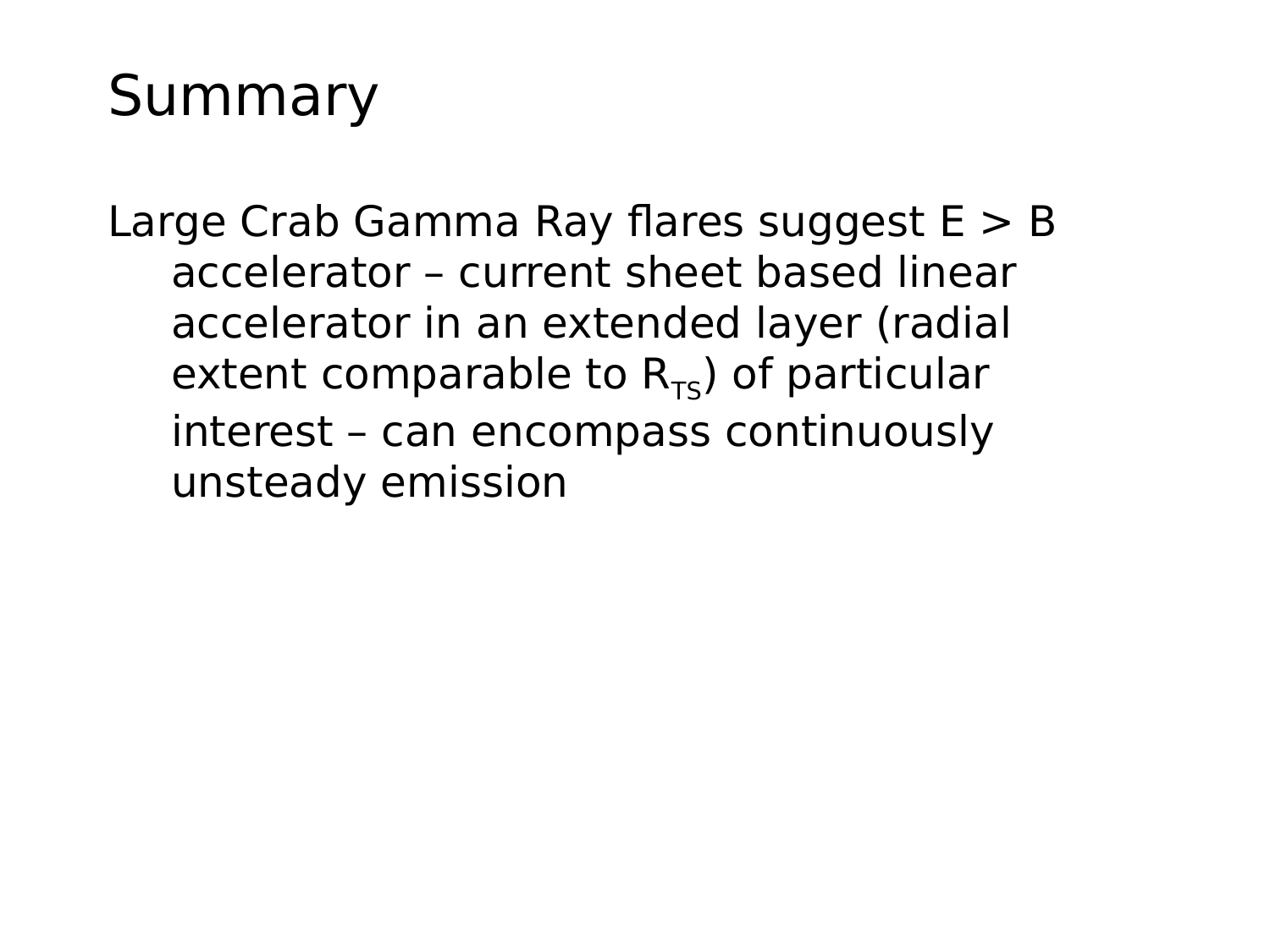

Summary

Large Crab Gamma Ray flares suggest E > B accelerator – current sheet based linear accelerator in an extended layer (radial extent comparable to RTS) of particular interest – can encompass continuously unsteady emission